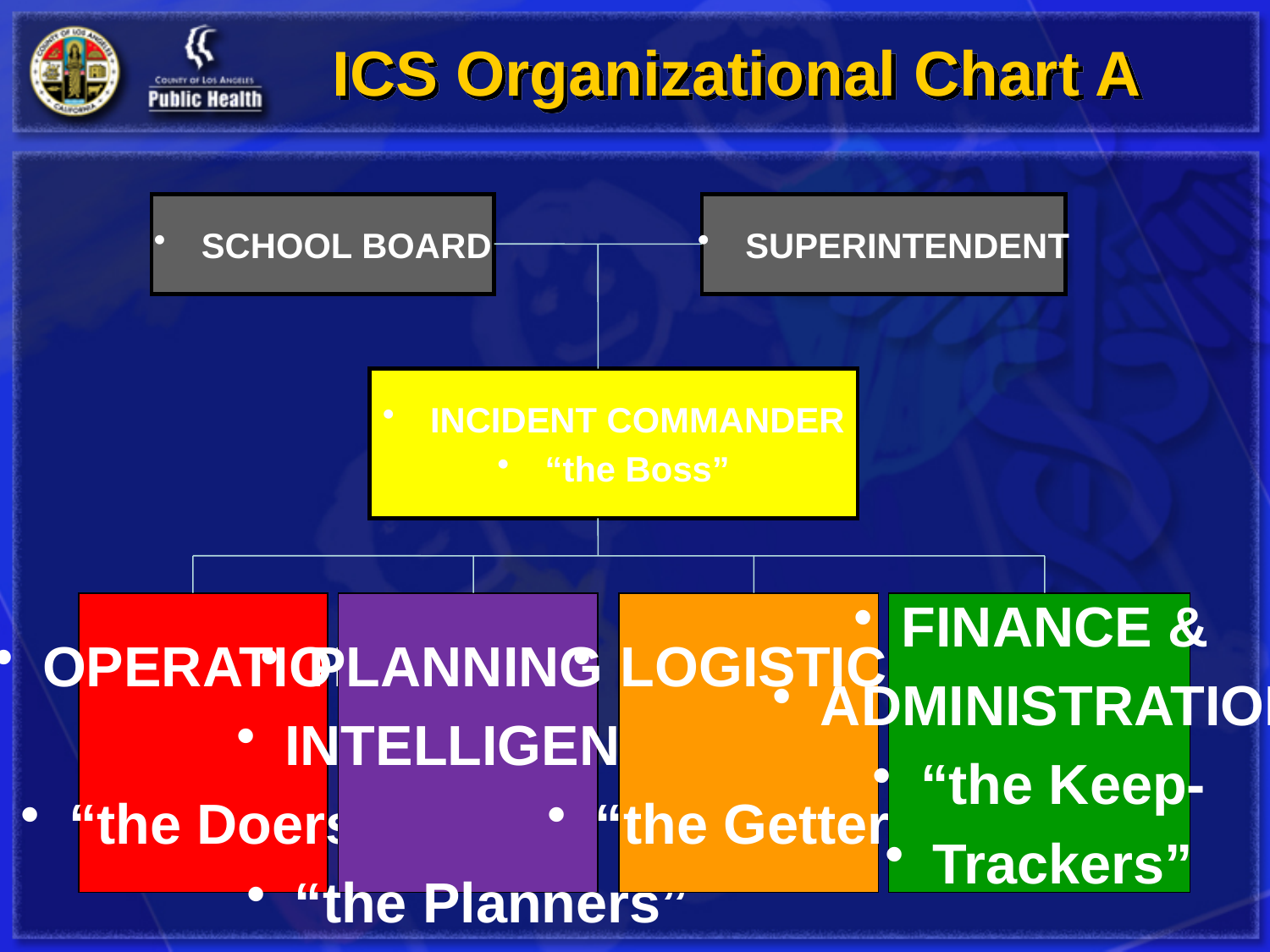

# ICS Organizational Chart A
SCHOOL BOARD
SUPERINTENDENT

INCIDENT COMMANDER
“the Boss”

OPERATIONS

“the Doers”

PLANNING &
INTELLIGENCE

“the Planners”
LOGISTICS

“the Getters”
FINANCE &
ADMINISTRATION
“the Keep-
Trackers”